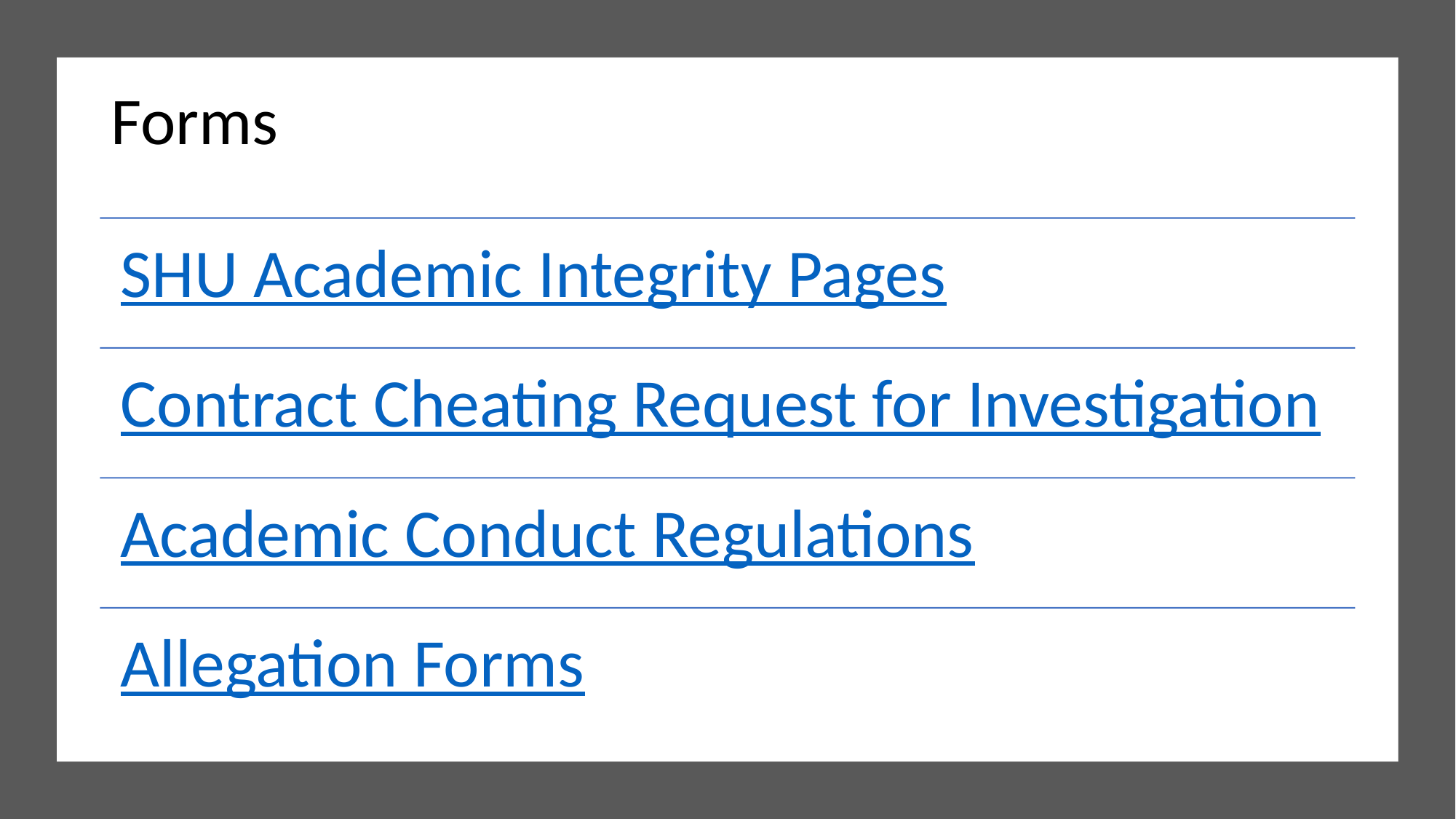

# Forms

SHU Academic Integrity Pages
Contract Cheating Request for Investigation
Academic Conduct Regulations
Allegation Forms